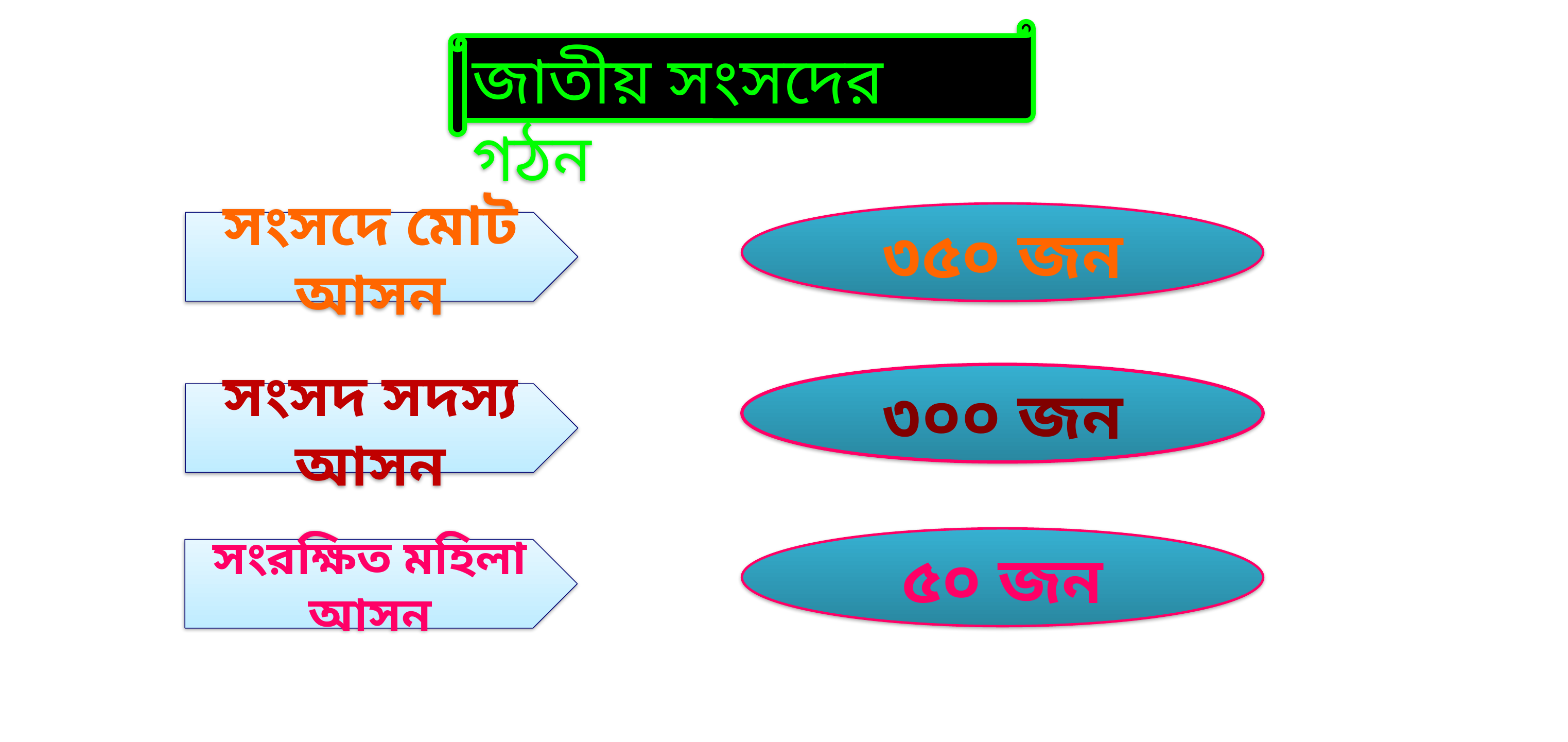

জাতীয় সংসদের গঠন
৩৫০ জন
সংসদে মোট আসন
৩০০ জন
সংসদ সদস্য আসন
৫০ জন
সংরক্ষিত মহিলা আসন